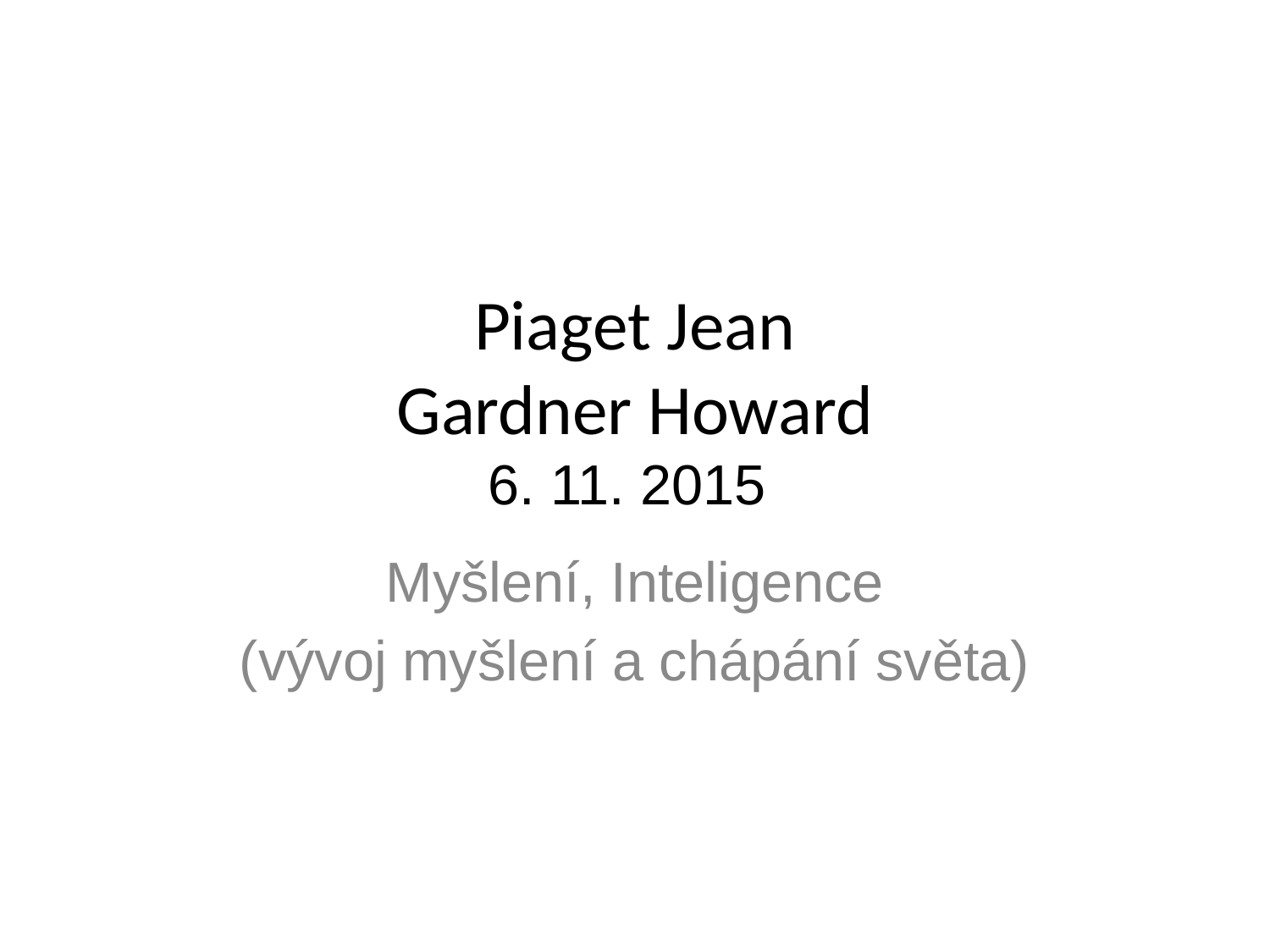

# Piaget Jean Gardner Howard 6. 11. 2015
Myšlení, Inteligence
(vývoj myšlení a chápání světa)